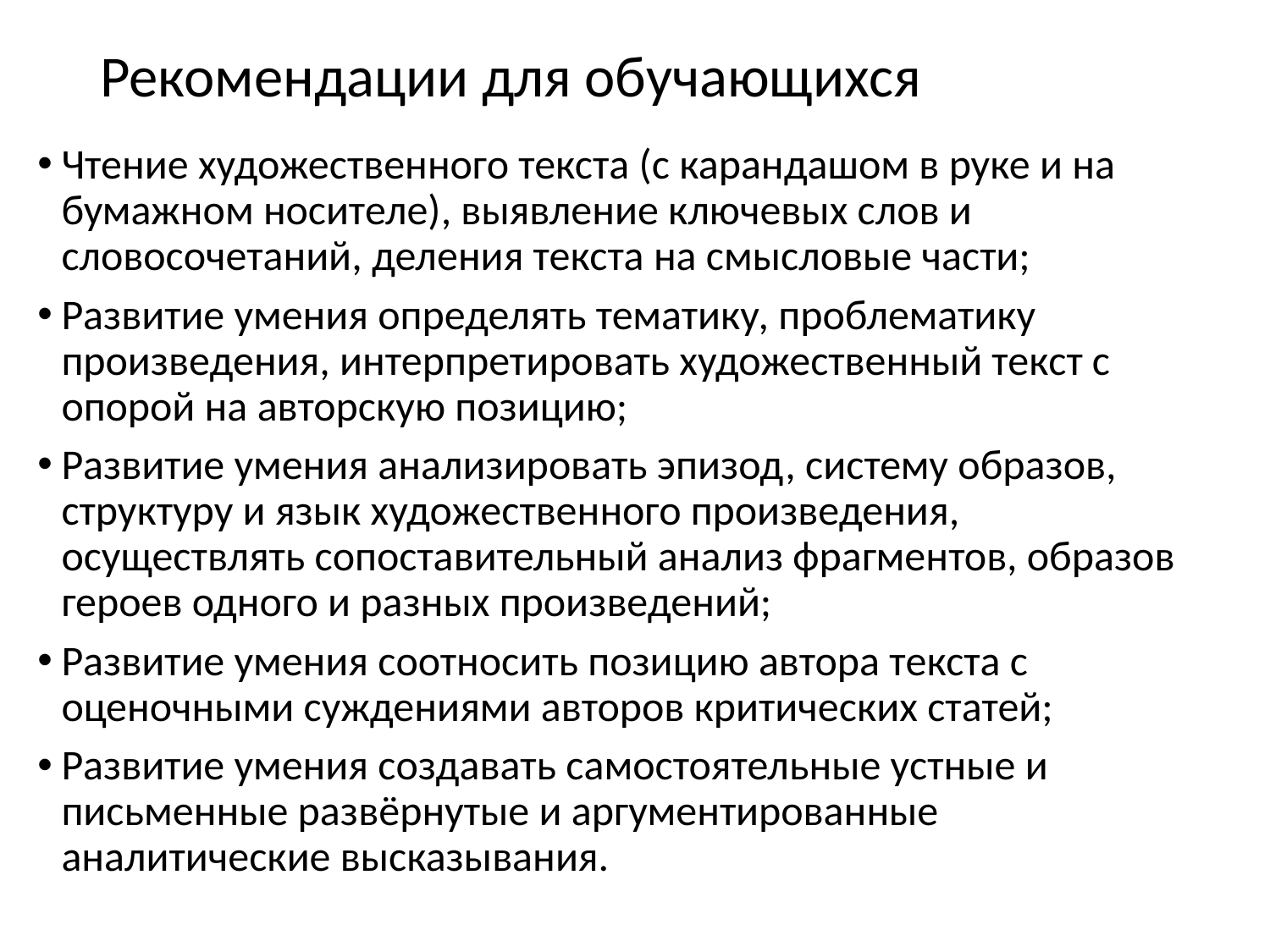

# Рекомендации для обучающихся
Чтение художественного текста (с карандашом в руке и на бумажном носителе), выявление ключевых слов и словосочетаний, деления текста на смысловые части;
Развитие умения определять тематику, проблематику произведения, интерпретировать художественный текст с опорой на авторскую позицию;
Развитие умения анализировать эпизод, систему образов, структуру и язык художественного произведения, осуществлять сопоставительный анализ фрагментов, образов героев одного и разных произведений;
Развитие умения соотносить позицию автора текста с оценочными суждениями авторов критических статей;
Развитие умения создавать самостоятельные устные и письменные развёрнутые и аргументированные аналитические высказывания.